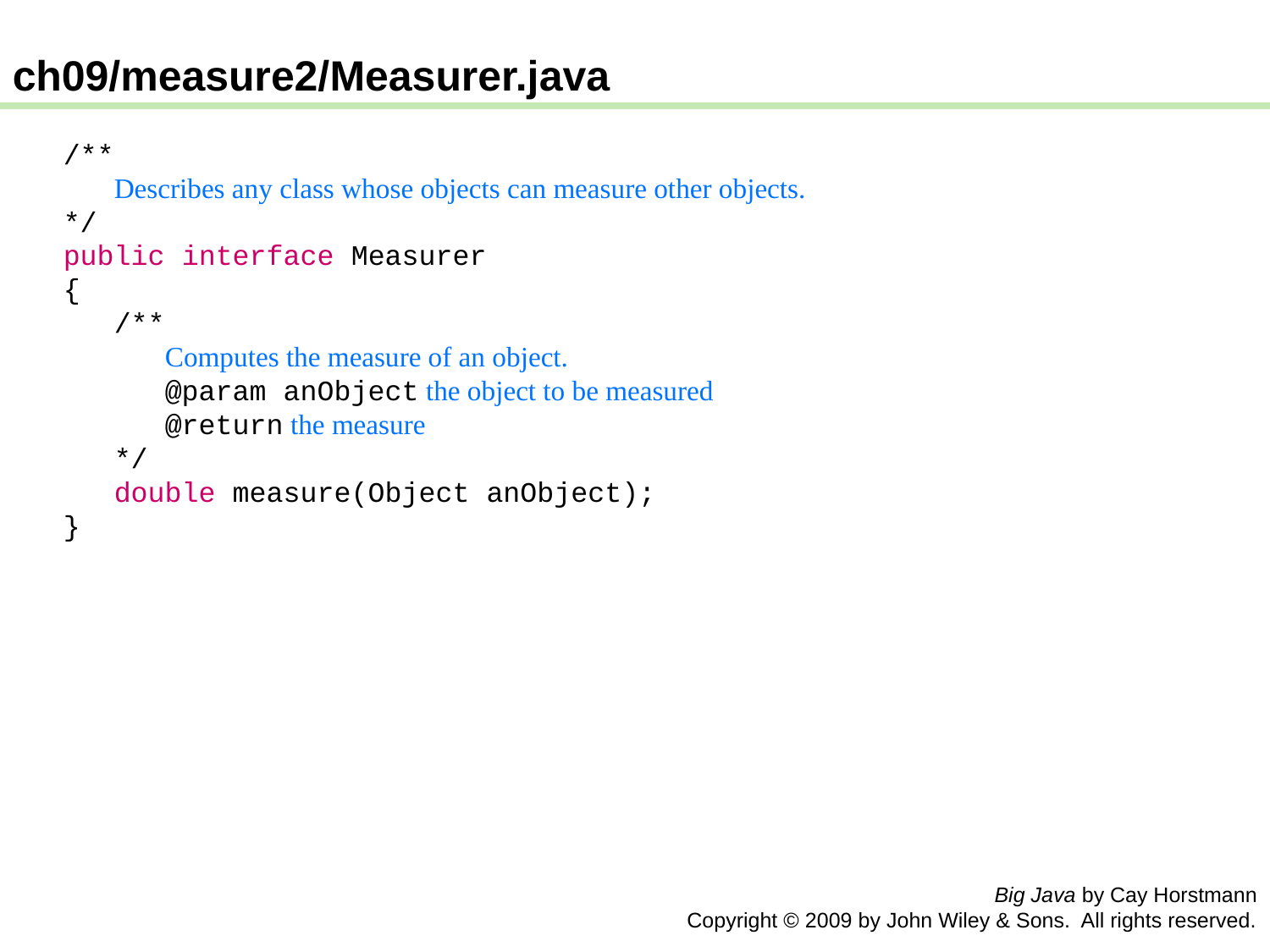

ch09/measure2/Measurer.java
   /**
      Describes any class whose objects can measure other objects.
   */
   public interface Measurer
   {
      /**
         Computes the measure of an object.
         @param anObject the object to be measured
         @return the measure
      */
      double measure(Object anObject);
   }